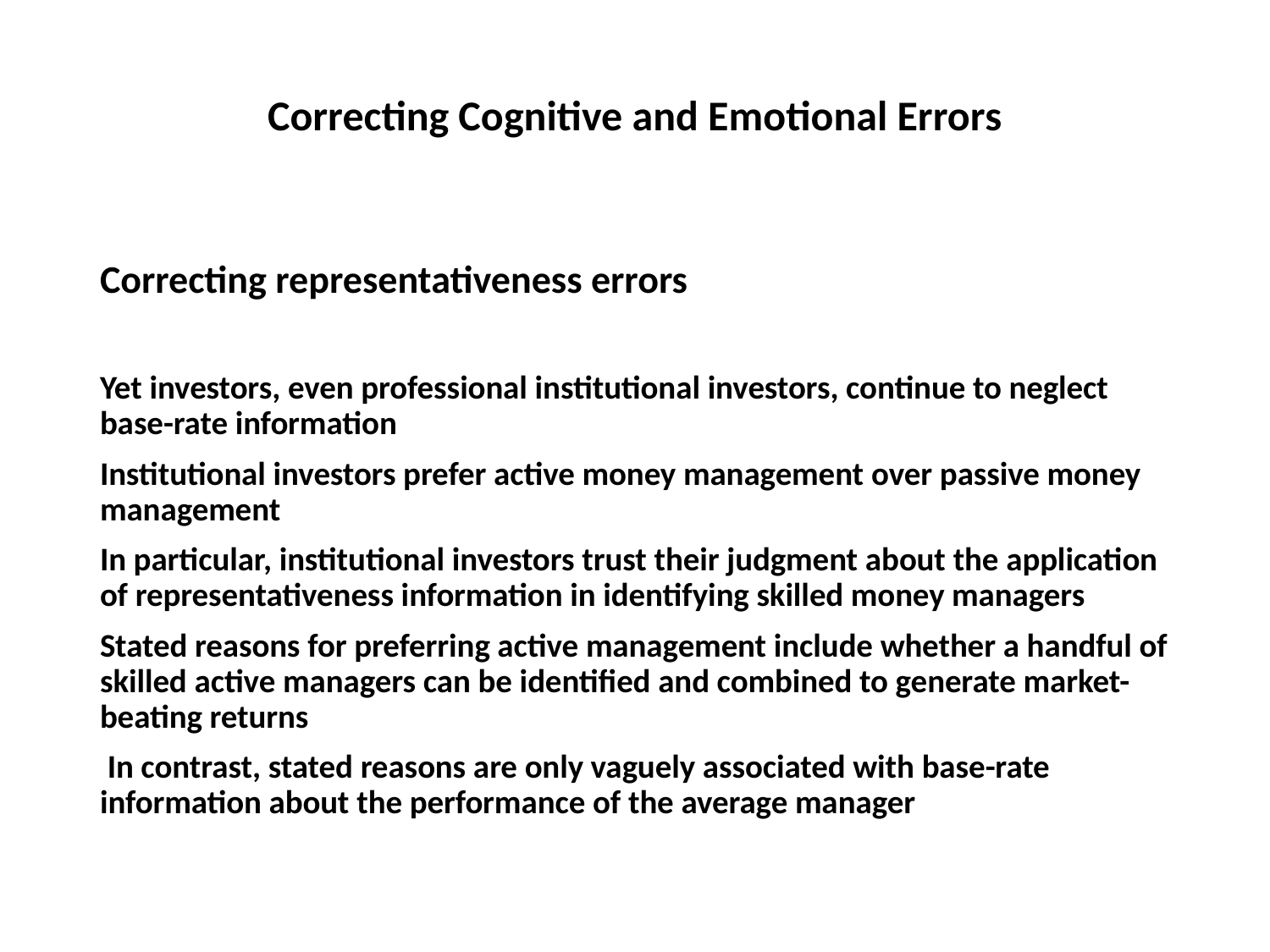

# Correcting Cognitive and Emotional Errors
Correcting representativeness errors

Yet investors, even professional institutional investors, continue to neglect base-rate information
Institutional investors prefer active money management over passive money management
In particular, institutional investors trust their judgment about the application of representativeness information in identifying skilled money managers
Stated reasons for preferring active management include whether a handful of skilled active managers can be identified and combined to generate market-beating returns
 In contrast, stated reasons are only vaguely associated with base-rate information about the performance of the average manager